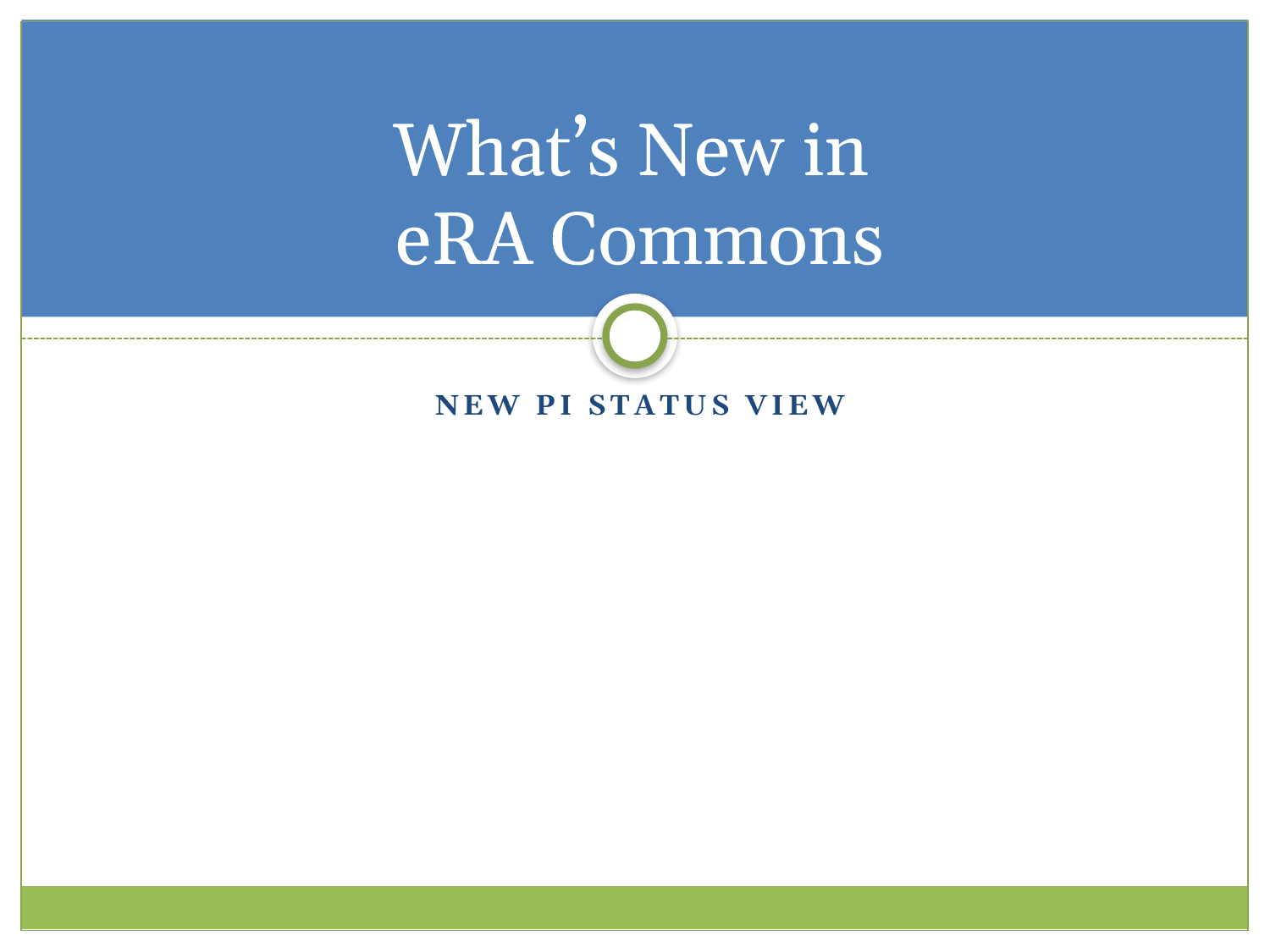

# What’s New in eRA Commons
New PI Status view